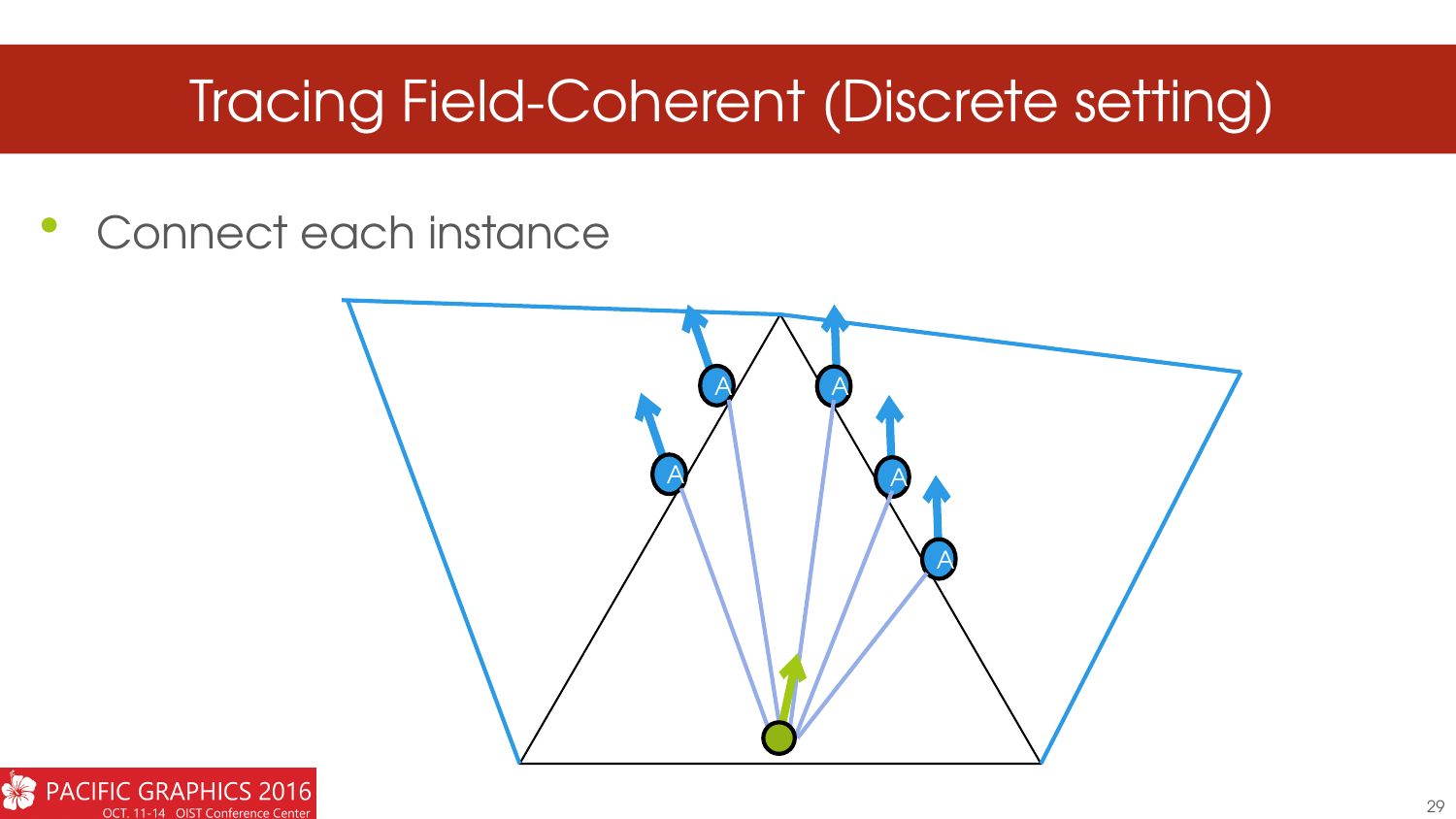

# Tracing Field-Coherent (Discrete setting)
Connect each instance

A
A
A
A
A

29